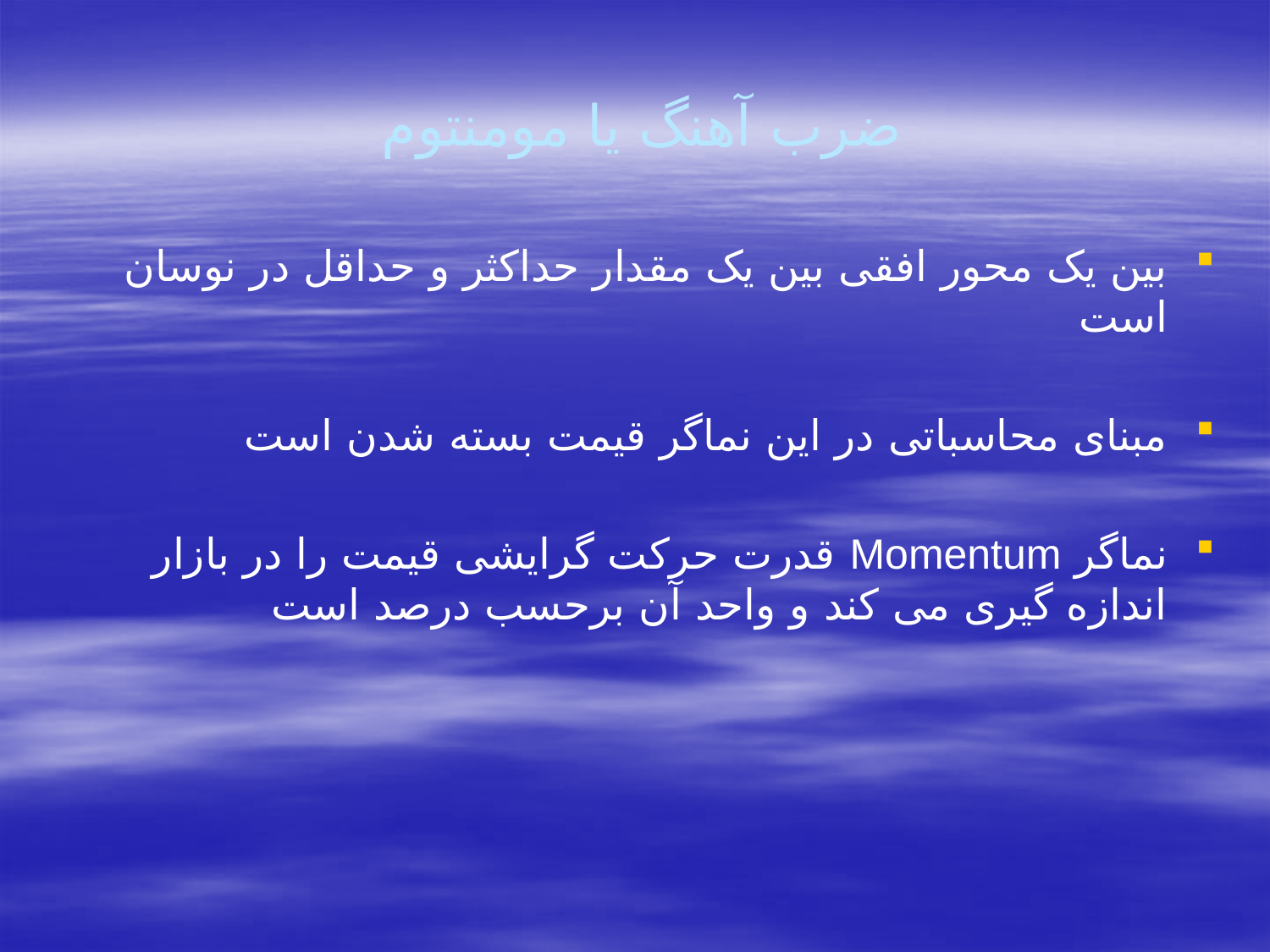

# ضرب آهنگ یا مومنتوم
بین یک محور افقی بین یک مقدار حداکثر و حداقل در نوسان است

مبنای محاسباتی در این نماگر قیمت بسته شدن است

نماگر Momentum قدرت حرکت گرایشی قیمت را در بازار اندازه گیری می کند و واحد آن برحسب درصد است